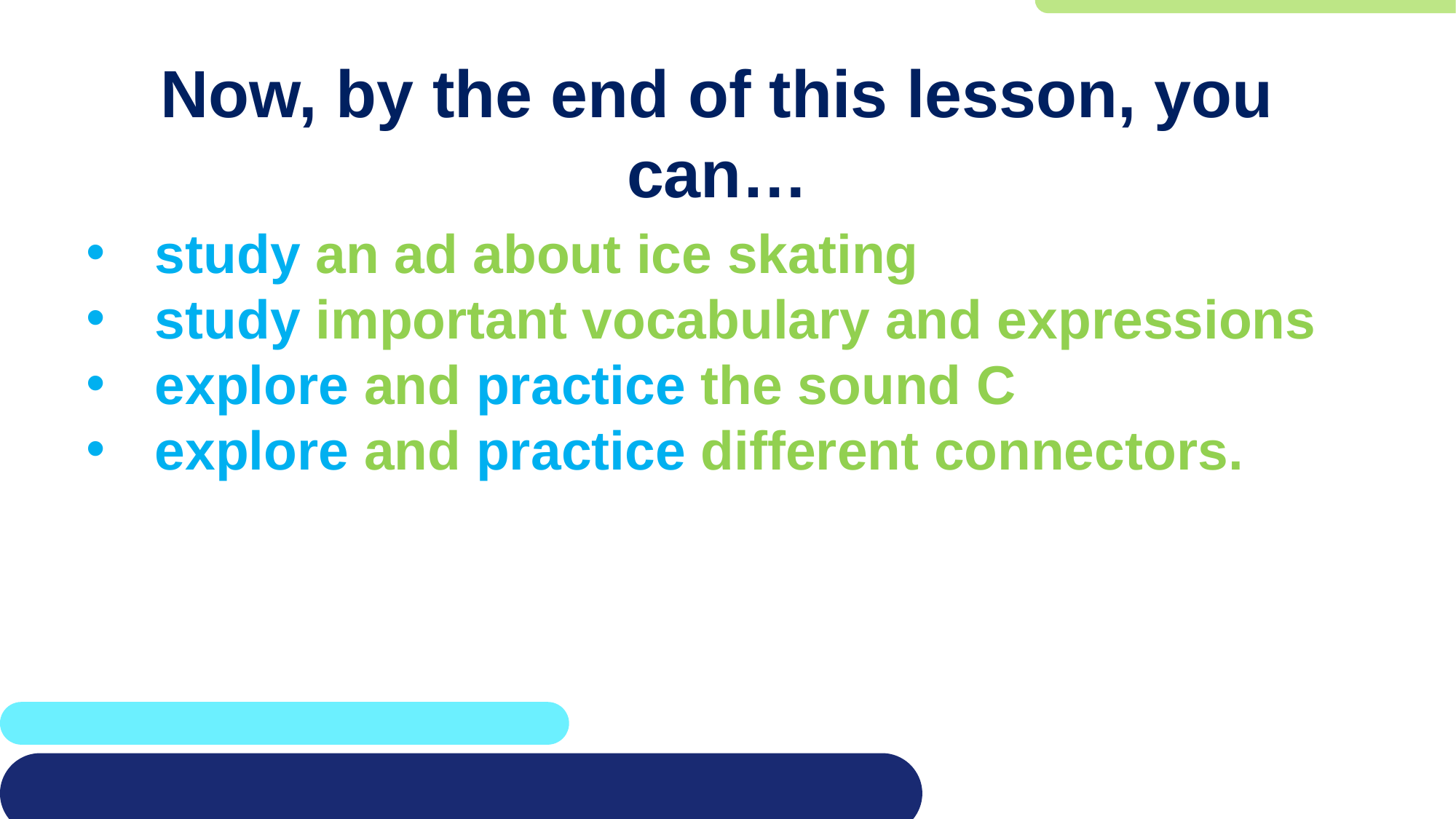

# Now, by the end of this lesson, you can…
study an ad about ice skating
study important vocabulary and expressions
explore and practice the sound C
explore and practice different connectors.